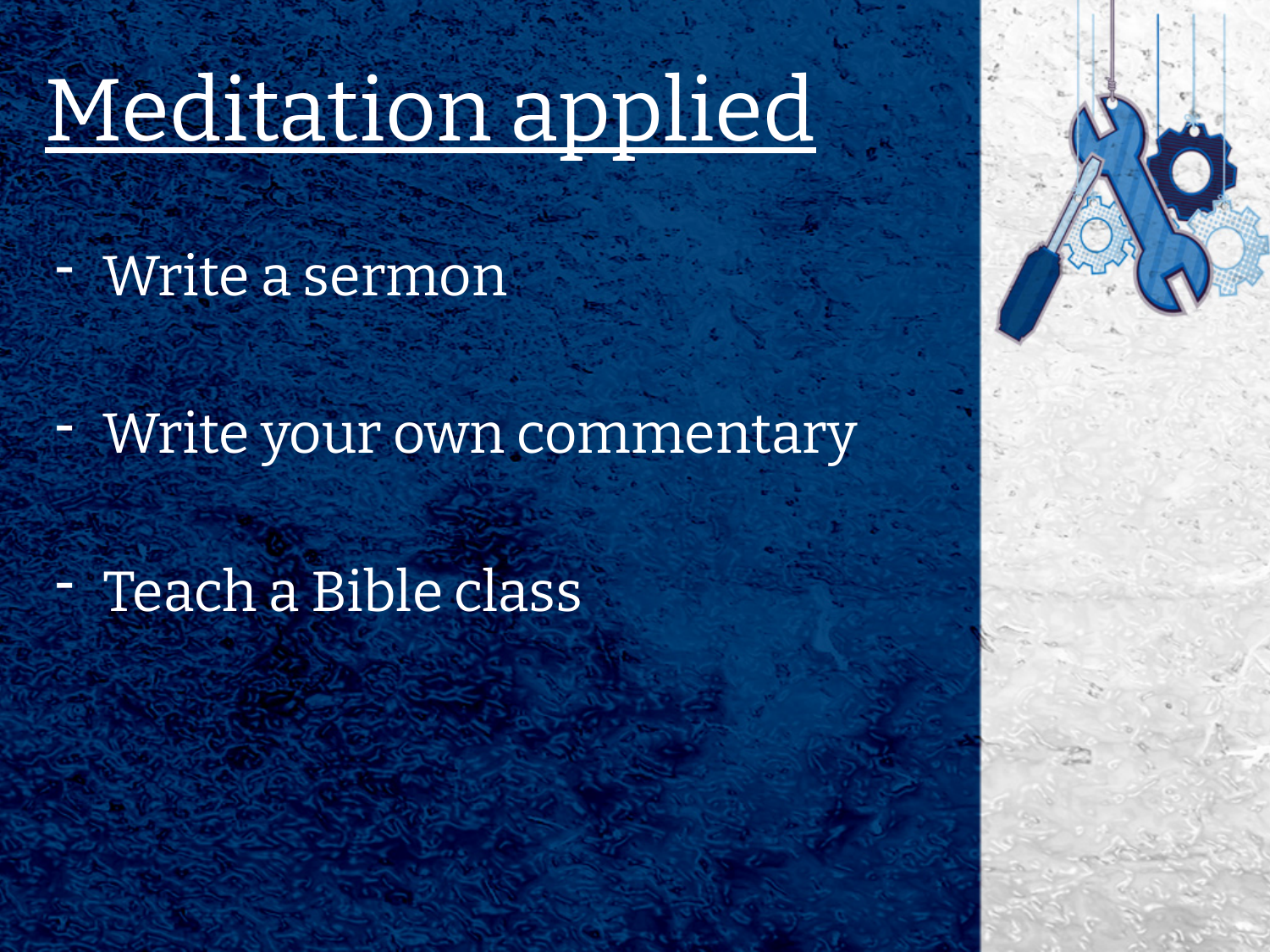

# Meditation applied
Write a sermon

Write your own commentary

Teach a Bible class